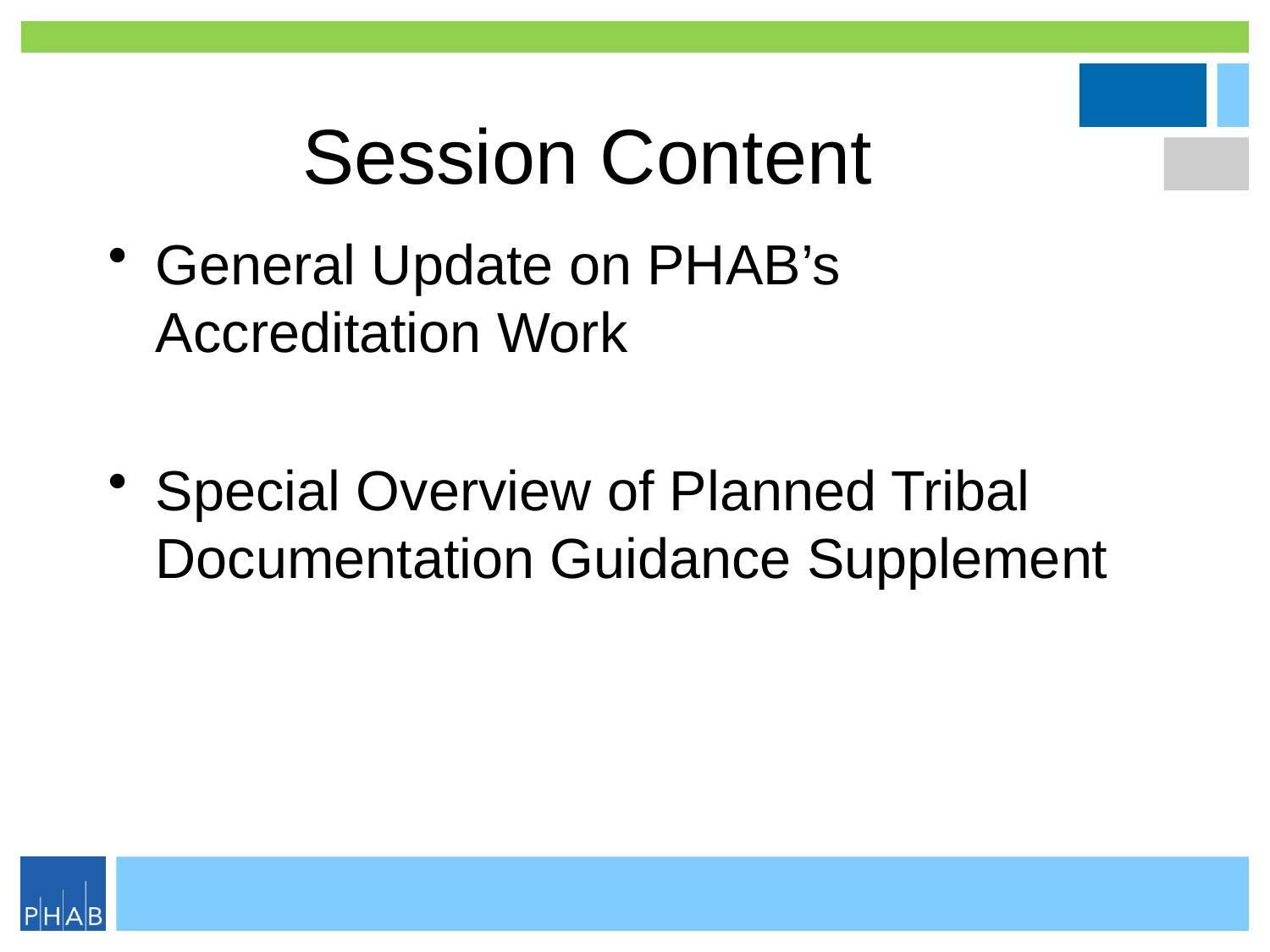

# Session Content
General Update on PHAB’s Accreditation Work

Special Overview of Planned Tribal Documentation Guidance Supplement